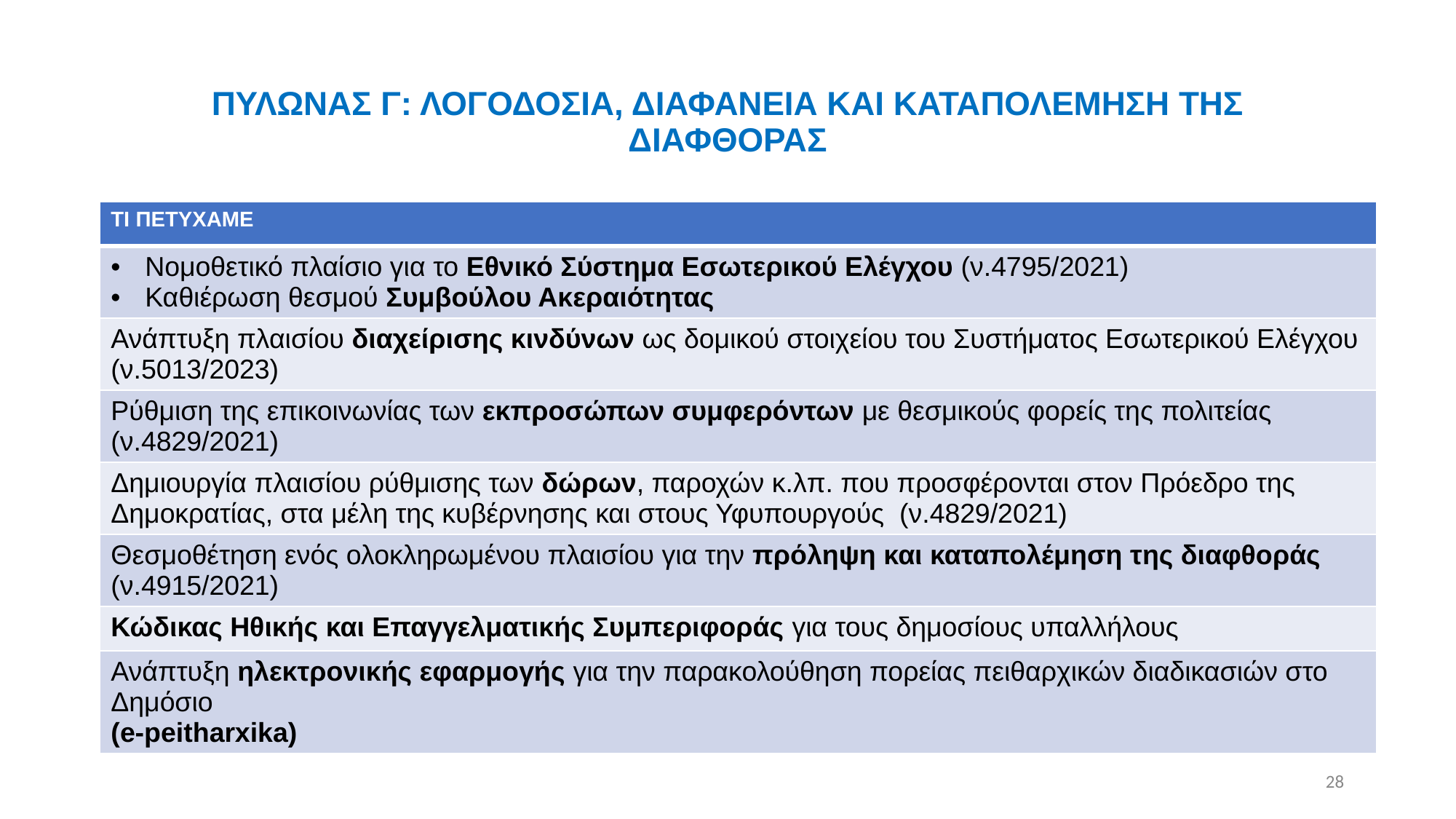

# ΠΥΛΩΝΑΣ Γ: ΛΟΓΟΔΟΣΙΑ, ΔΙΑΦΑΝΕΙΑ ΚΑΙ ΚΑΤΑΠΟΛΕΜΗΣΗ ΤΗΣ ΔΙΑΦΘΟΡΑΣ
| ΤΙ ΠΕΤΥΧΑΜΕ |
| --- |
| Νομοθετικό πλαίσιο για το Εθνικό Σύστημα Εσωτερικού Ελέγχου (ν.4795/2021) Καθιέρωση θεσμού Συμβούλου Ακεραιότητας |
| Ανάπτυξη πλαισίου διαχείρισης κινδύνων ως δομικού στοιχείου του Συστήματος Εσωτερικού Ελέγχου (ν.5013/2023) |
| Ρύθμιση της επικοινωνίας των εκπροσώπων συμφερόντων με θεσμικούς φορείς της πολιτείας (ν.4829/2021) |
| Δημιουργία πλαισίου ρύθμισης των δώρων, παροχών κ.λπ. που προσφέρονται στον Πρόεδρο της Δημοκρατίας, στα μέλη της κυβέρνησης και στους Υφυπουργούς (ν.4829/2021) |
| Θεσμοθέτηση ενός ολοκληρωμένου πλαισίου για την πρόληψη και καταπολέμηση της διαφθοράς (ν.4915/2021) |
| Κώδικας Ηθικής και Επαγγελματικής Συμπεριφοράς για τους δημοσίους υπαλλήλους |
| Ανάπτυξη ηλεκτρονικής εφαρμογής για την παρακολούθηση πορείας πειθαρχικών διαδικασιών στο Δημόσιο (e-peitharxika) |
28